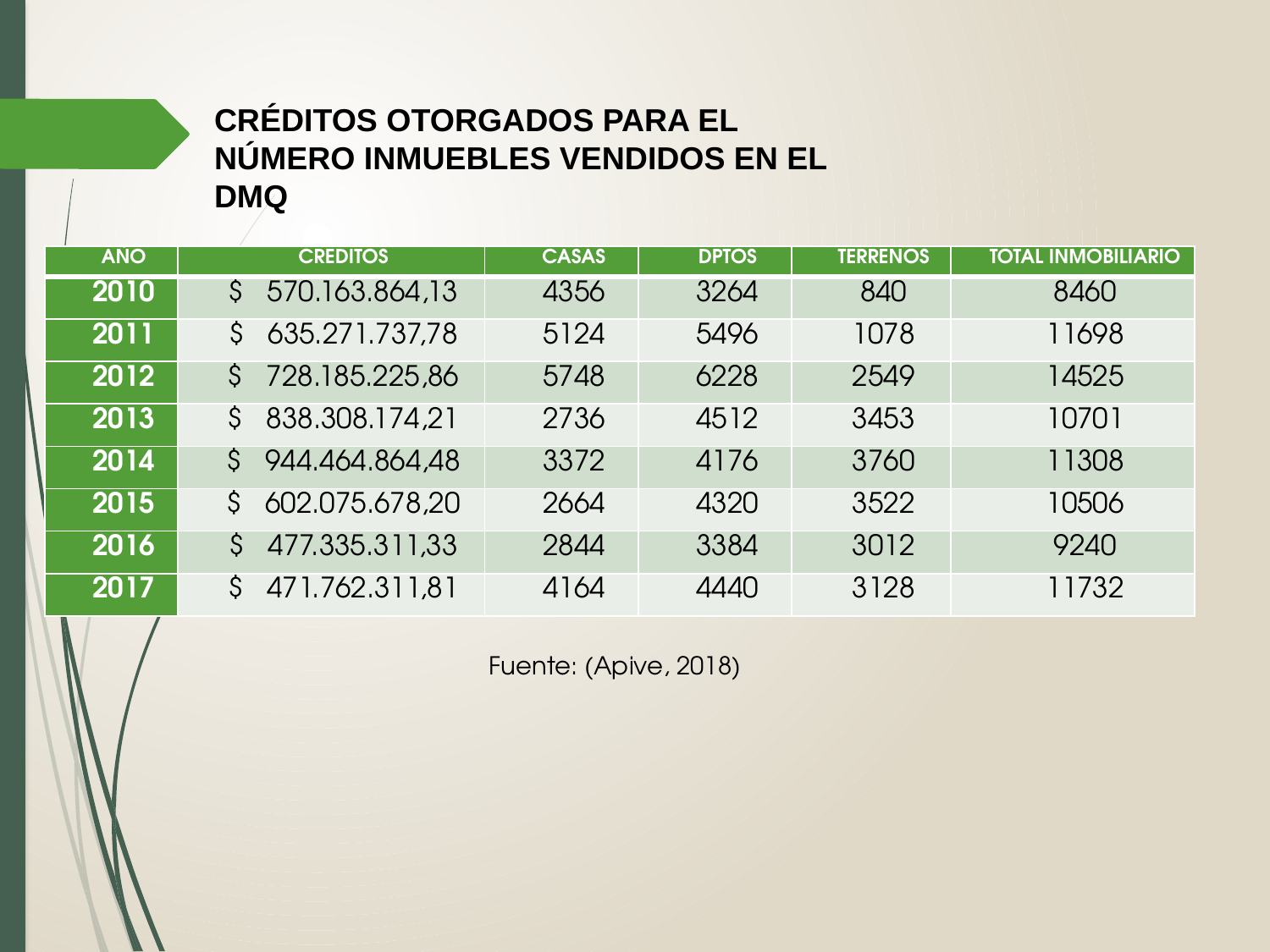

CRÉDITOS OTORGADOS PARA EL NÚMERO INMUEBLES VENDIDOS EN EL DMQ
| AÑO | CREDITOS | CASAS | DPTOS | TERRENOS | TOTAL INMOBILIARIO |
| --- | --- | --- | --- | --- | --- |
| 2010 | $ 570.163.864,13 | 4356 | 3264 | 840 | 8460 |
| 2011 | $ 635.271.737,78 | 5124 | 5496 | 1078 | 11698 |
| 2012 | $ 728.185.225,86 | 5748 | 6228 | 2549 | 14525 |
| 2013 | $ 838.308.174,21 | 2736 | 4512 | 3453 | 10701 |
| 2014 | $ 944.464.864,48 | 3372 | 4176 | 3760 | 11308 |
| 2015 | $ 602.075.678,20 | 2664 | 4320 | 3522 | 10506 |
| 2016 | $ 477.335.311,33 | 2844 | 3384 | 3012 | 9240 |
| 2017 | $ 471.762.311,81 | 4164 | 4440 | 3128 | 11732 |
Fuente: (Apive, 2018)